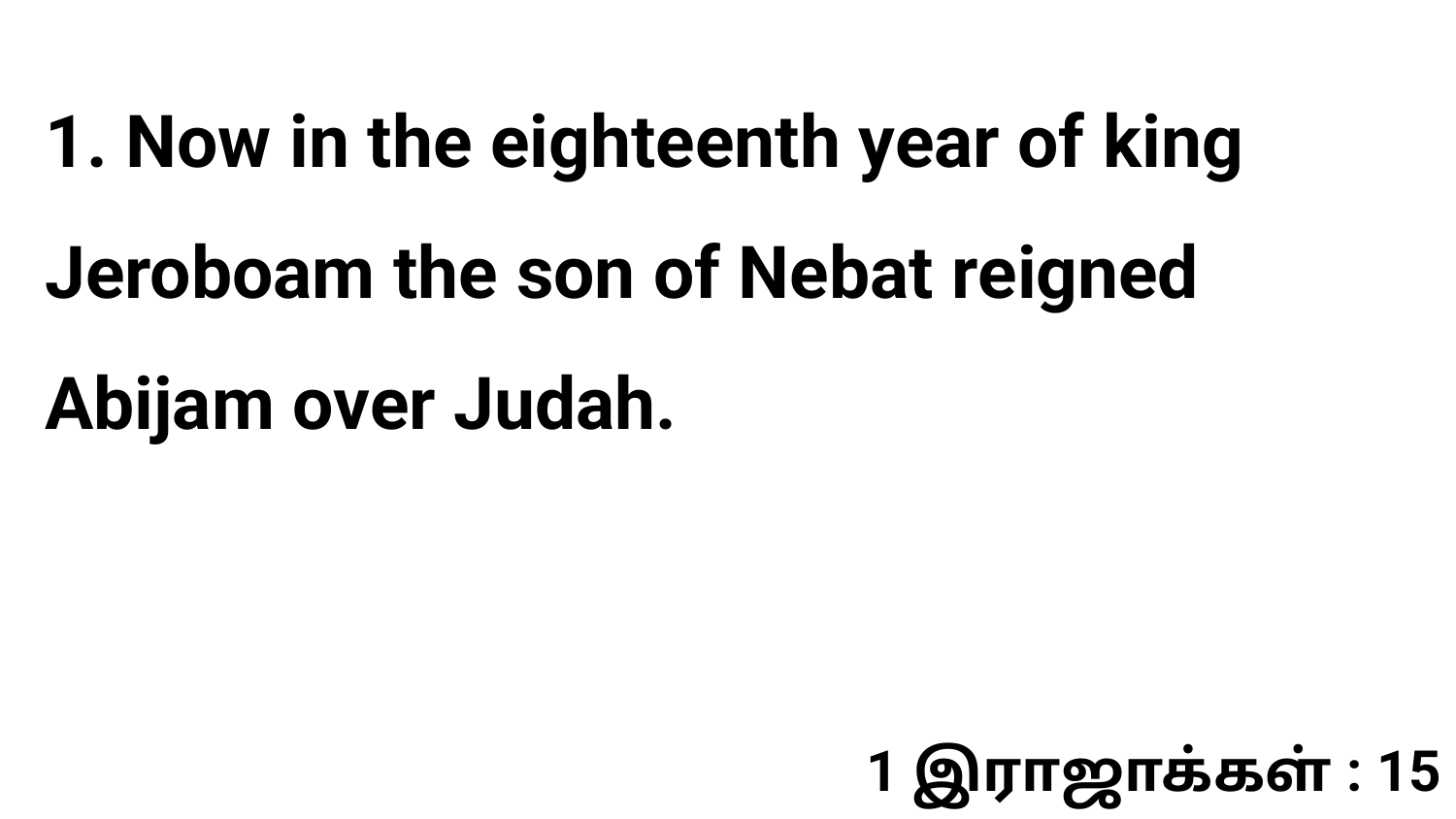

1. Now in the eighteenth year of king Jeroboam the son of Nebat reigned Abijam over Judah.
1 இராஜாக்கள் : 15